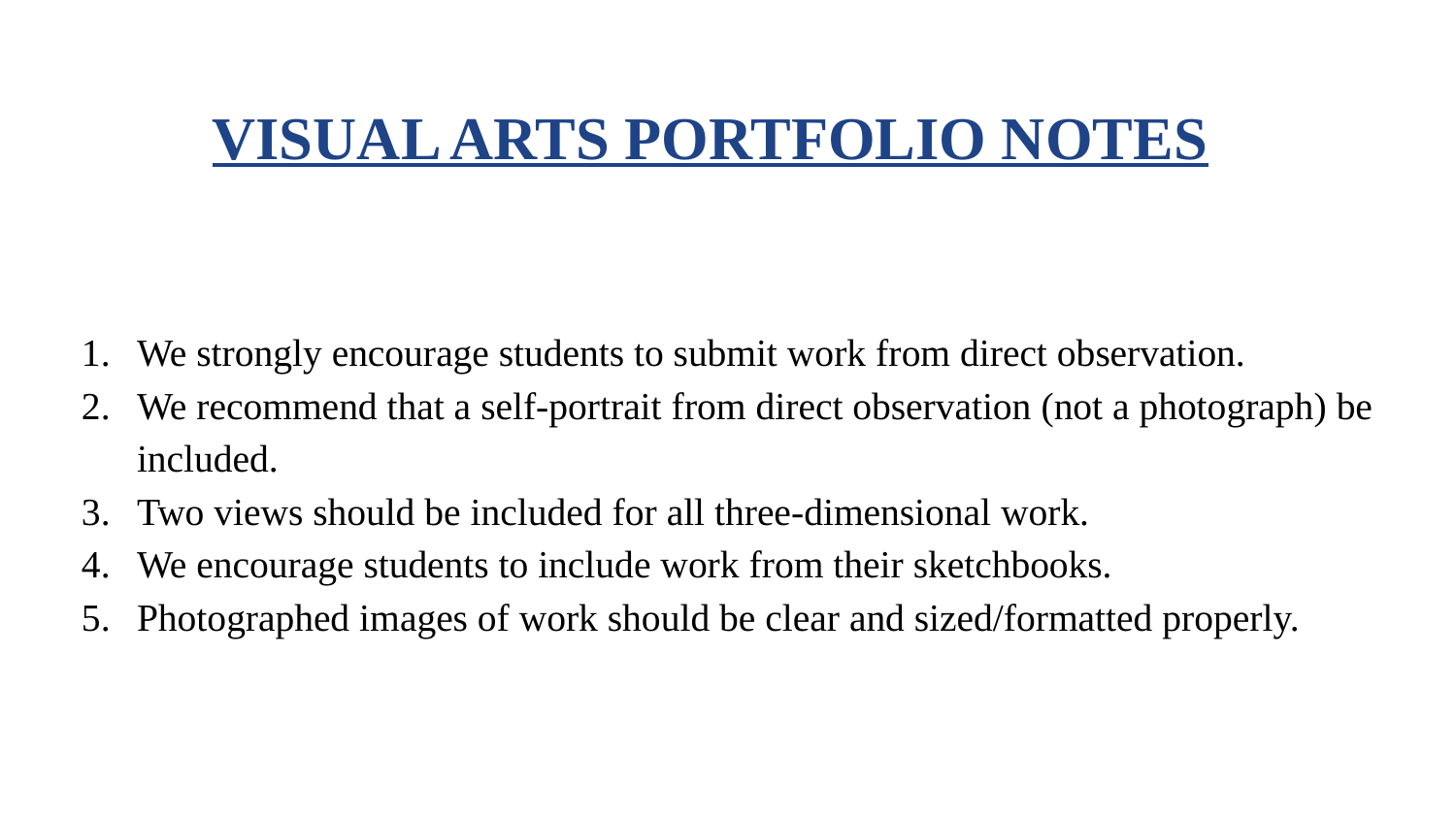

# VISUAL ARTS PORTFOLIO NOTES

We strongly encourage students to submit work from direct observation.
We recommend that a self-portrait from direct observation (not a photograph) be included.
Two views should be included for all three-dimensional work.
We encourage students to include work from their sketchbooks.
Photographed images of work should be clear and sized/formatted properly.